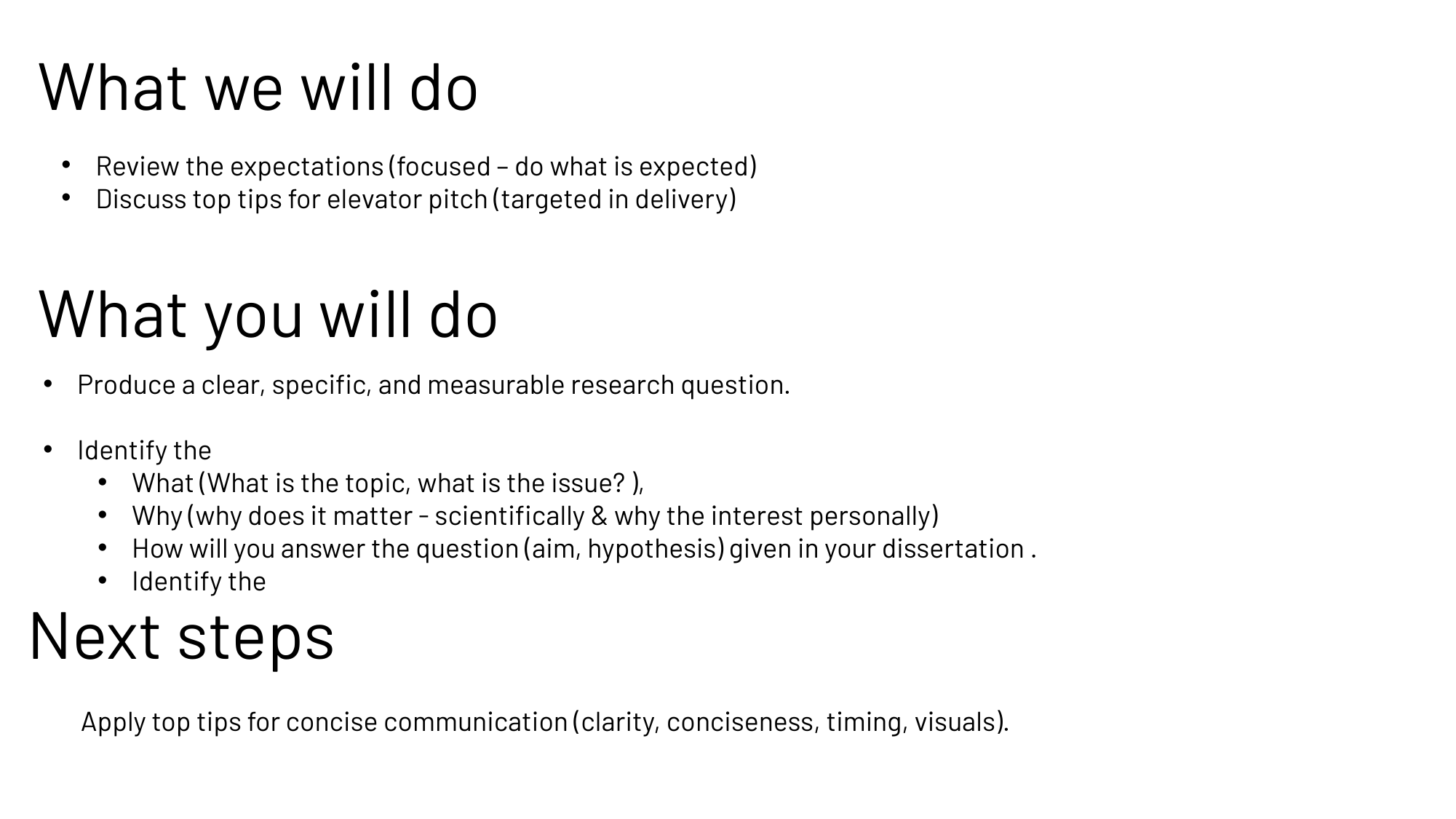

# What we will do
Review the expectations (focused – do what is expected)
Discuss top tips for elevator pitch (targeted in delivery)
What you will do
Produce a clear, specific, and measurable research question.

Identify the
What (What is the topic, what is the issue? ),
Why (why does it matter - scientifically & why the interest personally)
How will you answer the question (aim, hypothesis) given in your dissertation .
Identify the

Next steps
Apply top tips for concise communication (clarity, conciseness, timing, visuals).